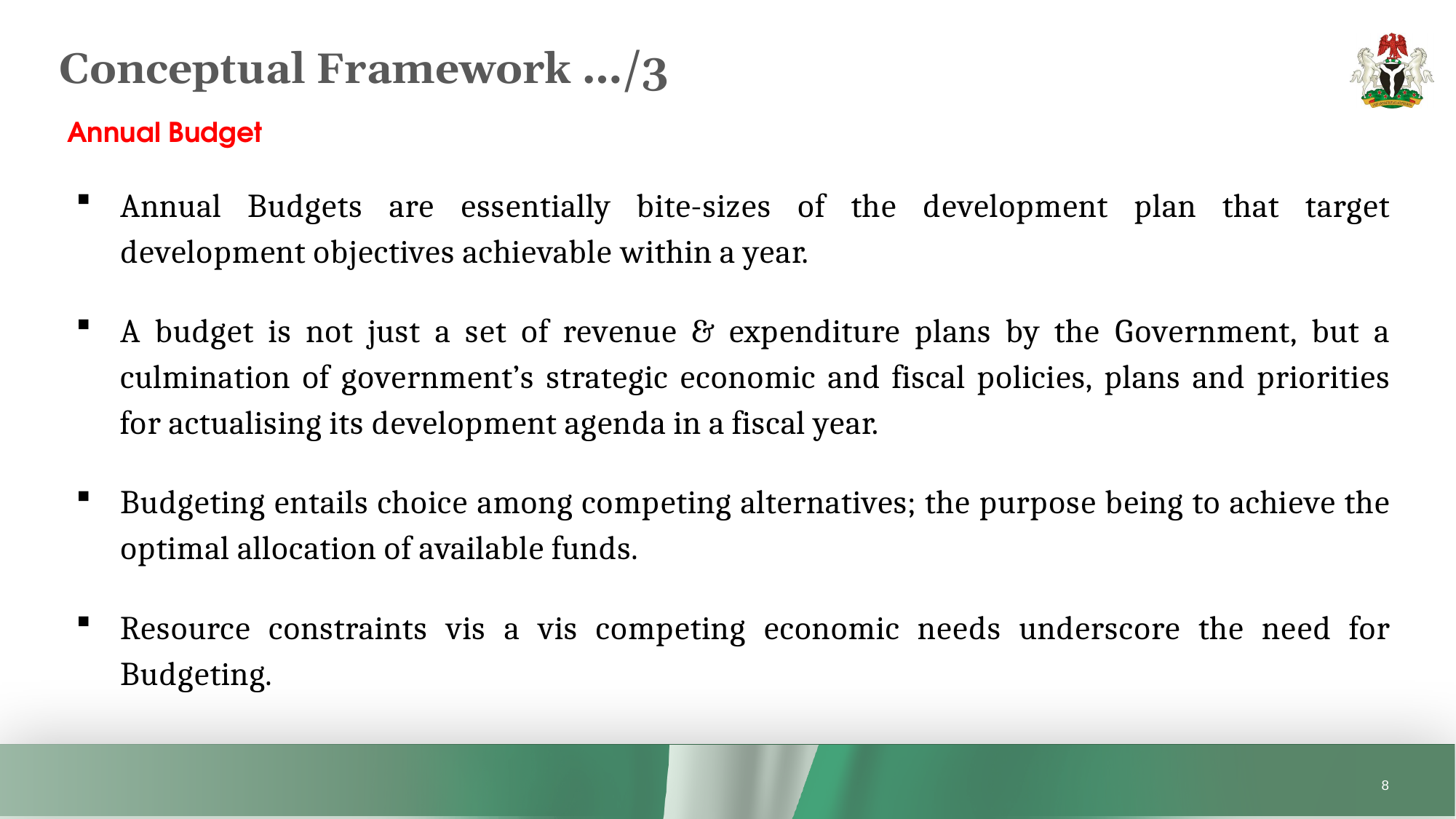

# Conceptual Framework …/3
Annual Budget
Annual Budgets are essentially bite-sizes of the development plan that target development objectives achievable within a year.
A budget is not just a set of revenue & expenditure plans by the Government, but a culmination of government’s strategic economic and fiscal policies, plans and priorities for actualising its development agenda in a fiscal year.
Budgeting entails choice among competing alternatives; the purpose being to achieve the optimal allocation of available funds.
Resource constraints vis a vis competing economic needs underscore the need for Budgeting.